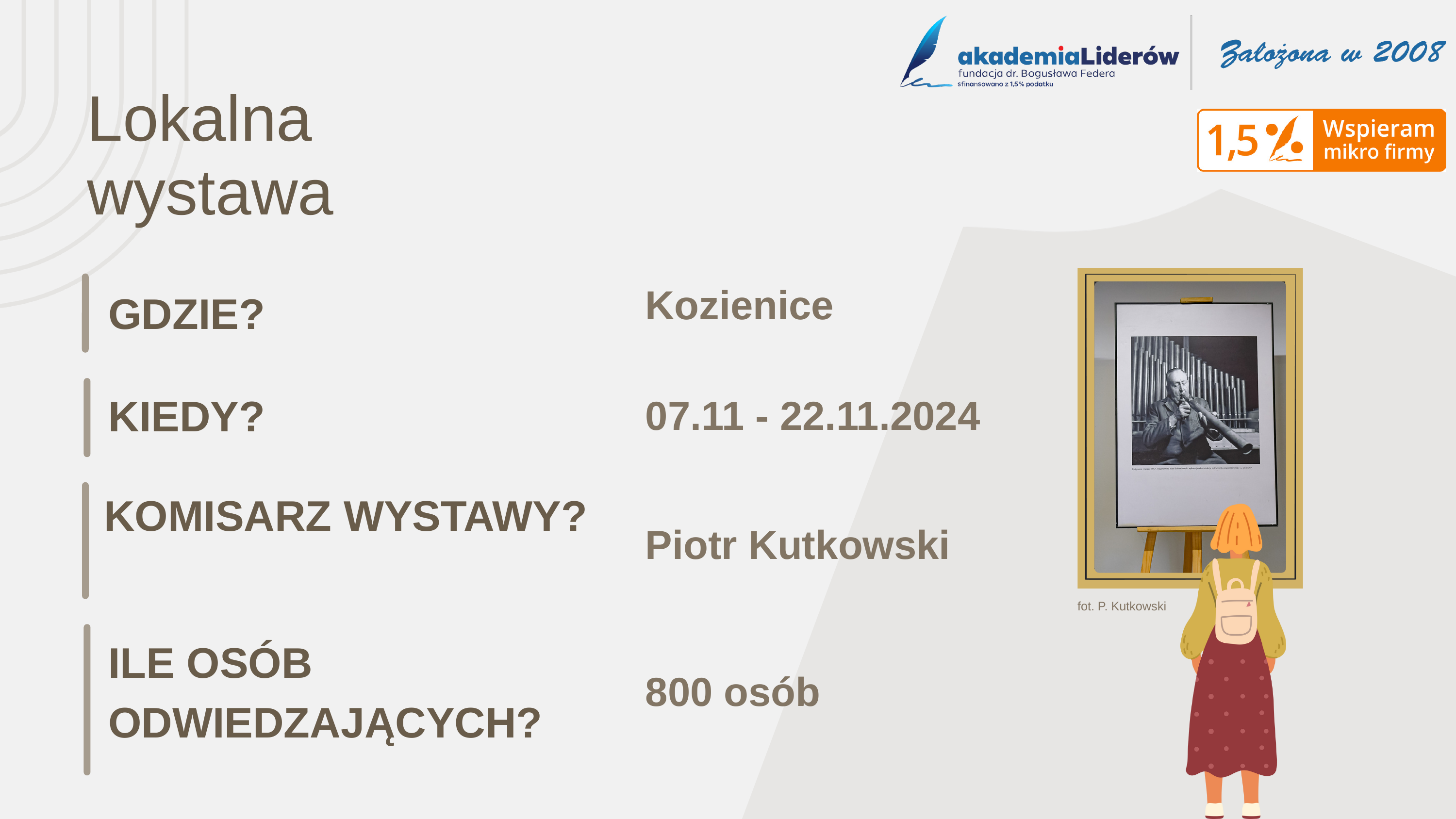

Lokalna wystawa

Kozienice

GDZIE?

KIEDY?

07.11 - 22.11.2024
KOMISARZ WYSTAWY?

Piotr Kutkowski
fot. P. Kutkowski
ILE OSÓB
ODWIEDZAJĄCYCH?

800 osób